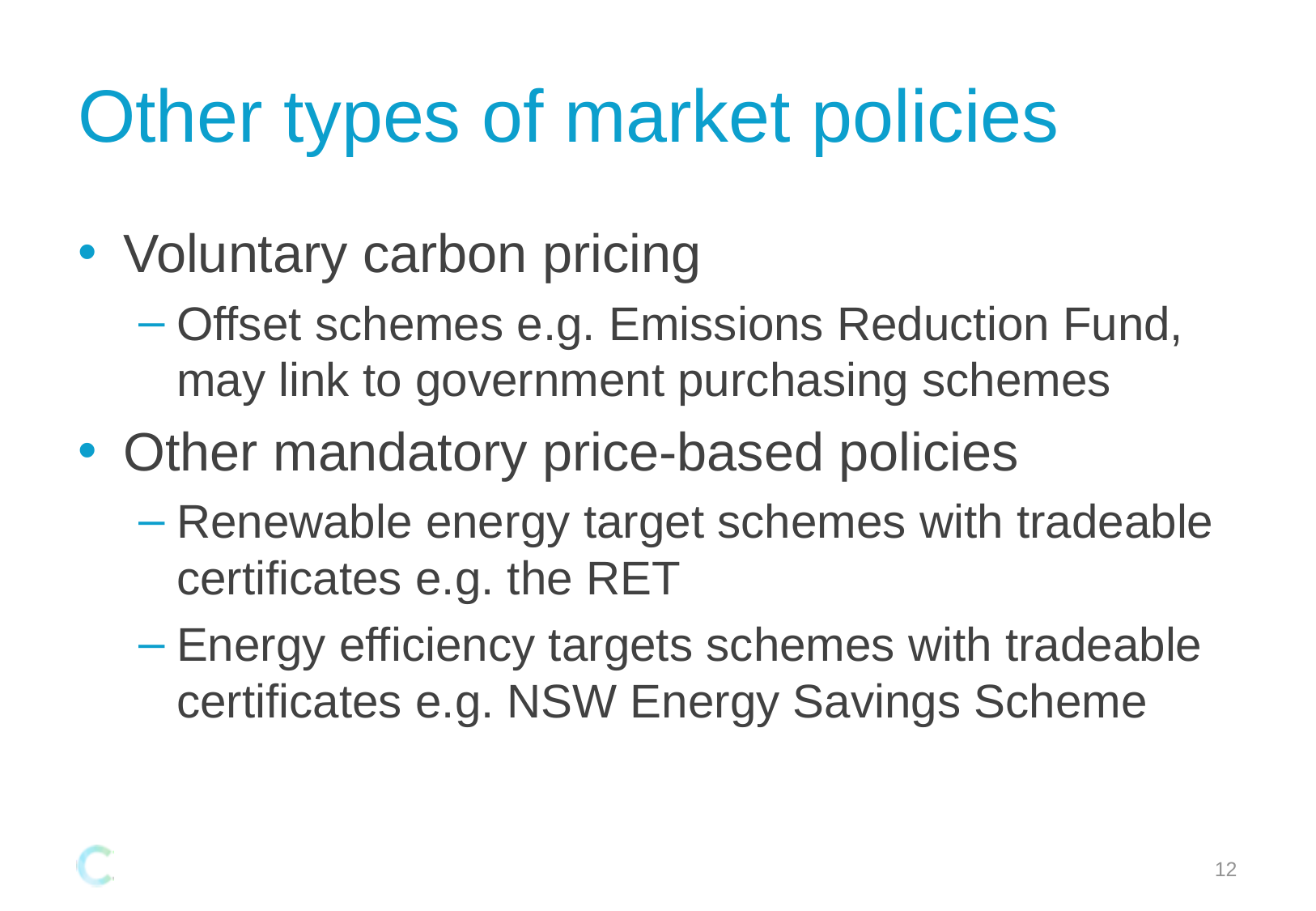

# Other types of market policies
Voluntary carbon pricing
Offset schemes e.g. Emissions Reduction Fund, may link to government purchasing schemes
Other mandatory price-based policies
Renewable energy target schemes with tradeable certificates e.g. the RET
Energy efficiency targets schemes with tradeable certificates e.g. NSW Energy Savings Scheme

12